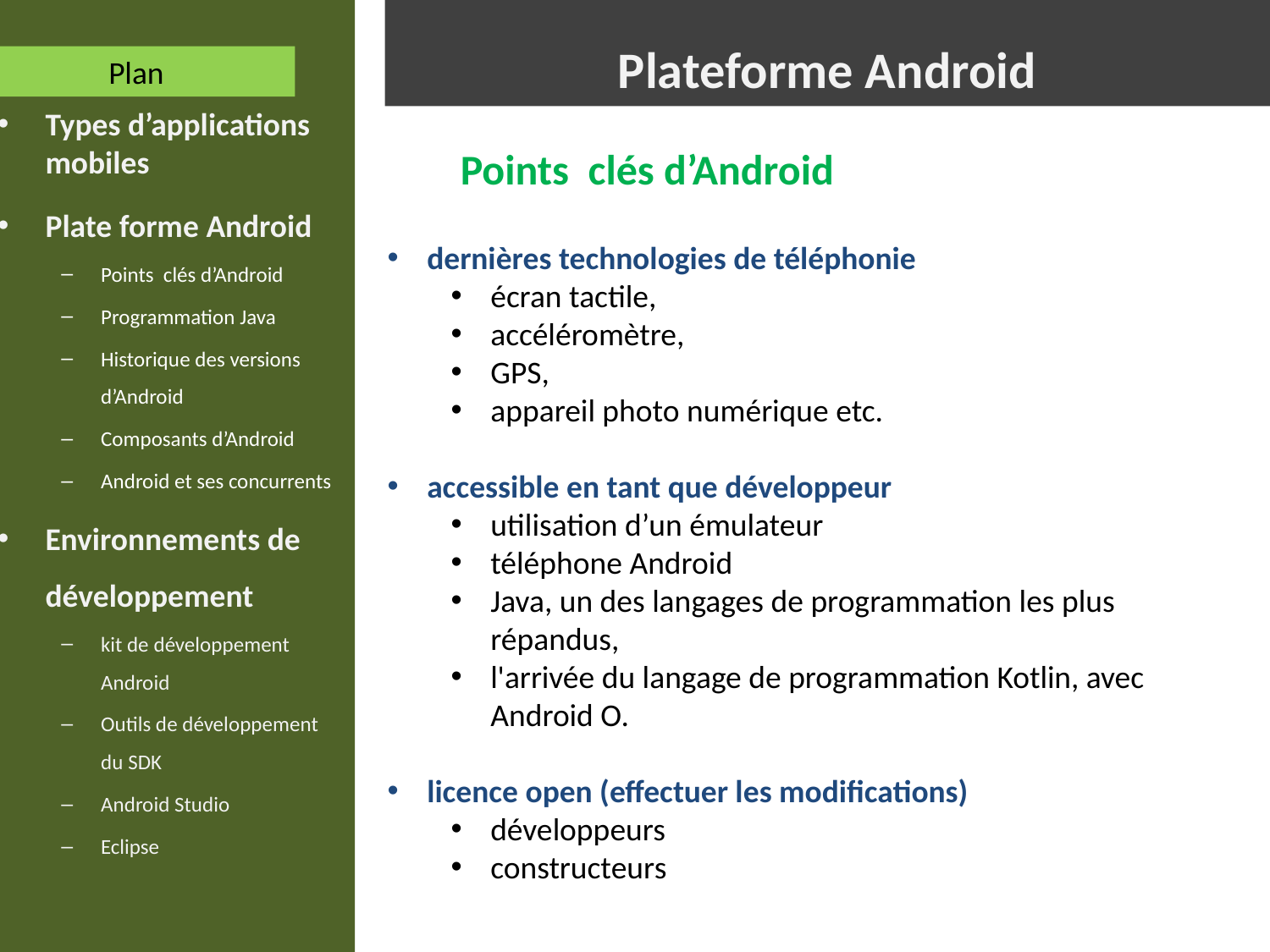

Types d’applications mobiles
Plate forme Android
Points  clés d’Android
Programmation Java
Historique des versions d’Android
Composants d’Android
Android et ses concurrents
Environnements de développement
kit de développement Android
Outils de développement du SDK
Android Studio
Eclipse
# Plateforme Android
Plan
Plate forme Android
Points  clés d’Android
dernières technologies de téléphonie
écran tactile,
accéléromètre,
GPS,
appareil photo numérique etc.

accessible en tant que développeur
utilisation d’un émulateur
téléphone Android
Java, un des langages de programmation les plus répandus,
l'arrivée du langage de programmation Kotlin, avec Android O.

licence open (effectuer les modifications)
développeurs
constructeurs